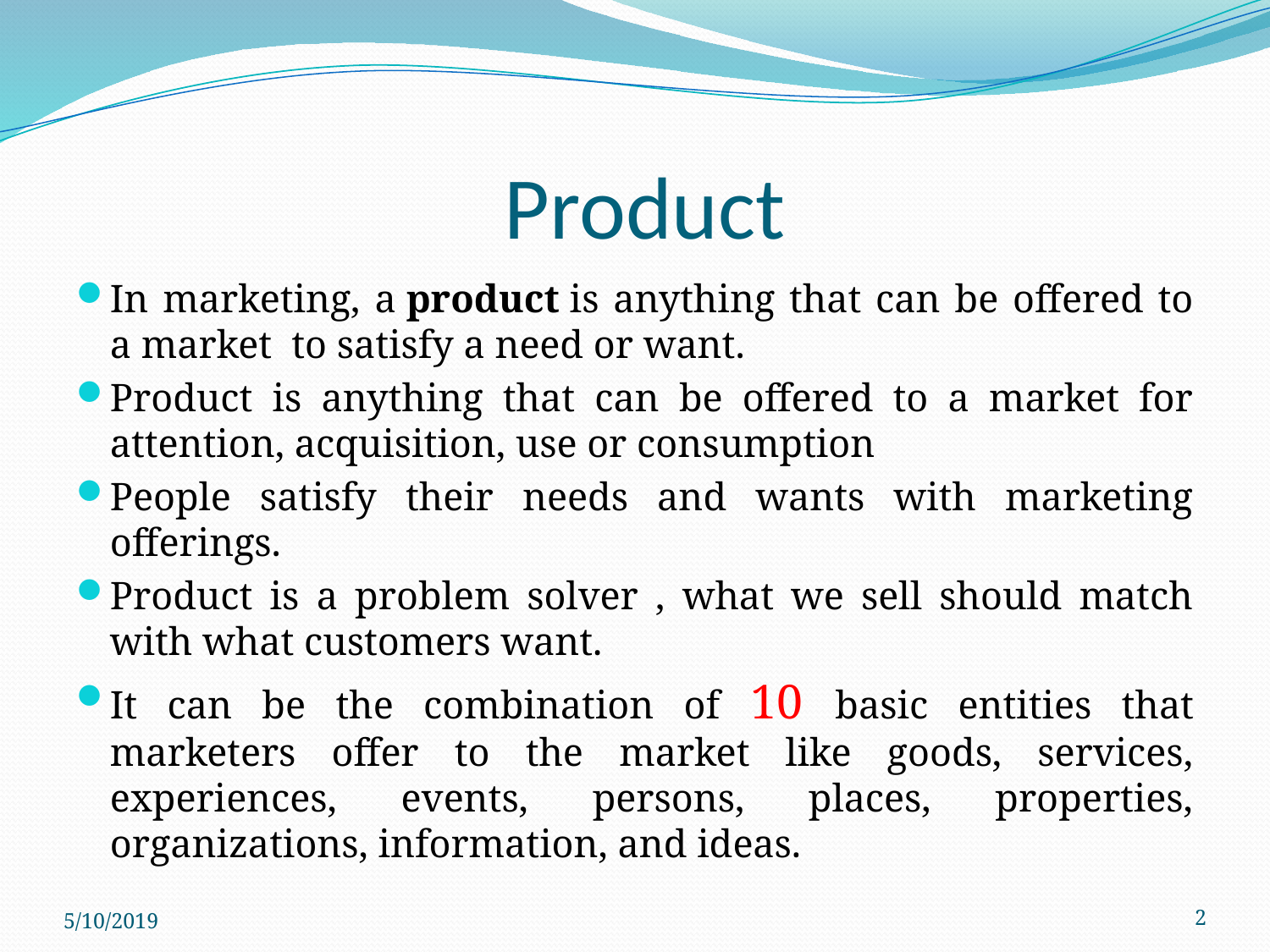

# Product
In marketing, a product is anything that can be offered to a market  to satisfy a need or want.
Product is anything that can be offered to a market for attention, acquisition, use or consumption
People satisfy their needs and wants with marketing offerings.
Product is a problem solver , what we sell should match with what customers want.
It can be the combination of 10 basic entities that marketers offer to the market like goods, services, experiences, events, persons, places, properties, organizations, information, and ideas.

5/10/2019
2